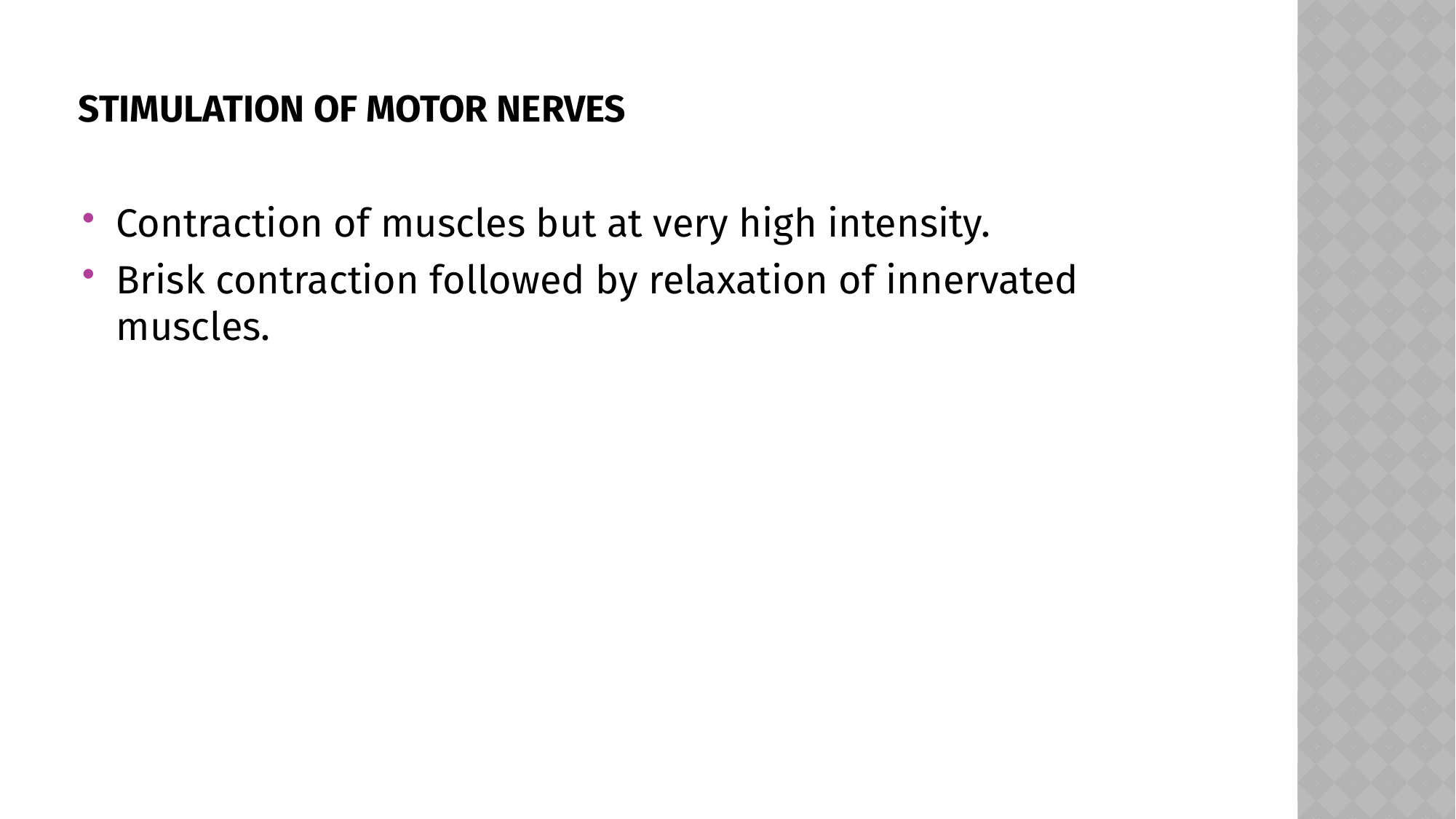

# Stimulation of motor nerves
Contraction of muscles but at very high intensity.
Brisk contraction followed by relaxation of innervated muscles.